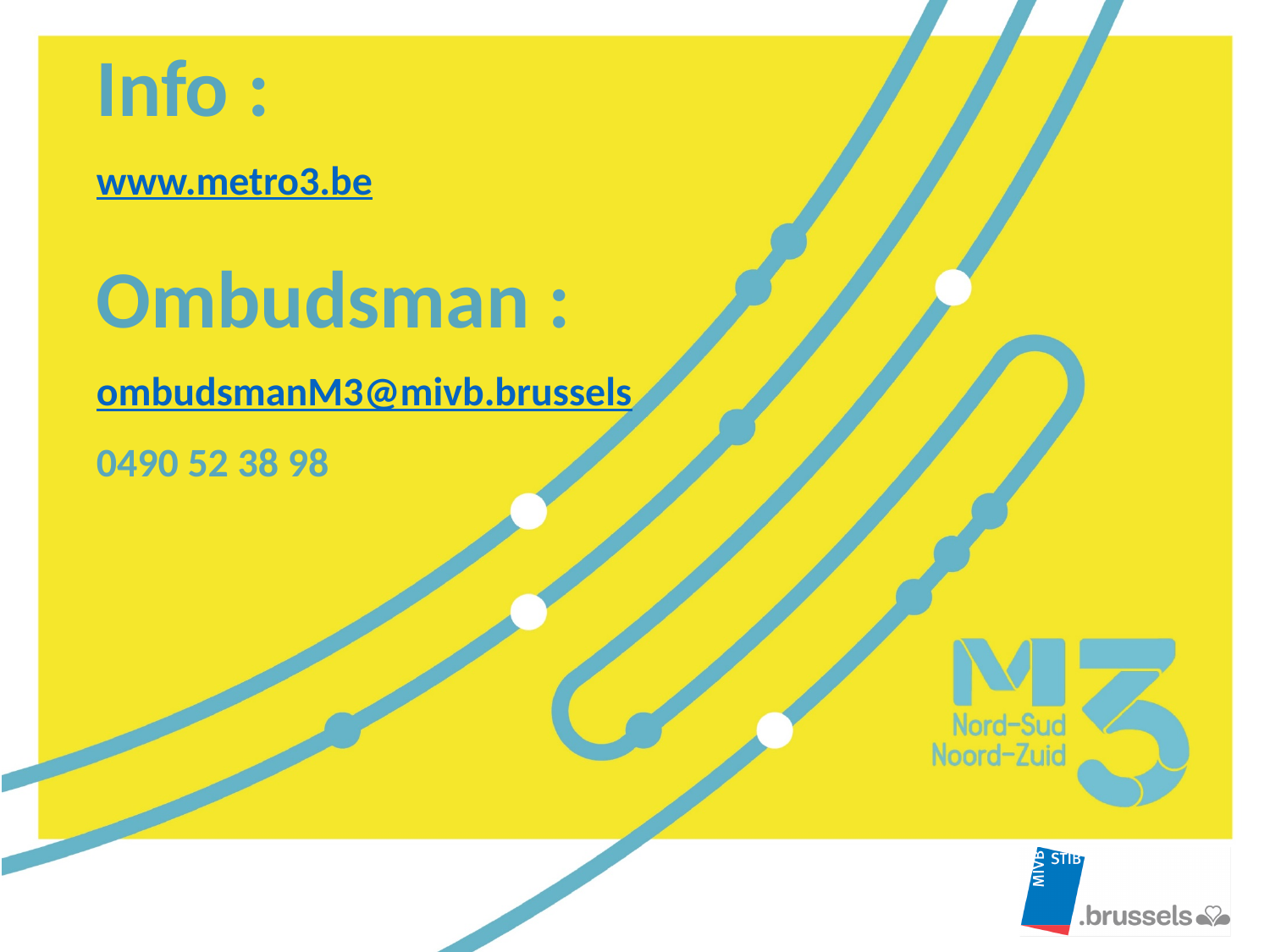

Info :
www.metro3.be
Ombudsman :
ombudsmanM3@mivb.brussels
0490 52 38 98